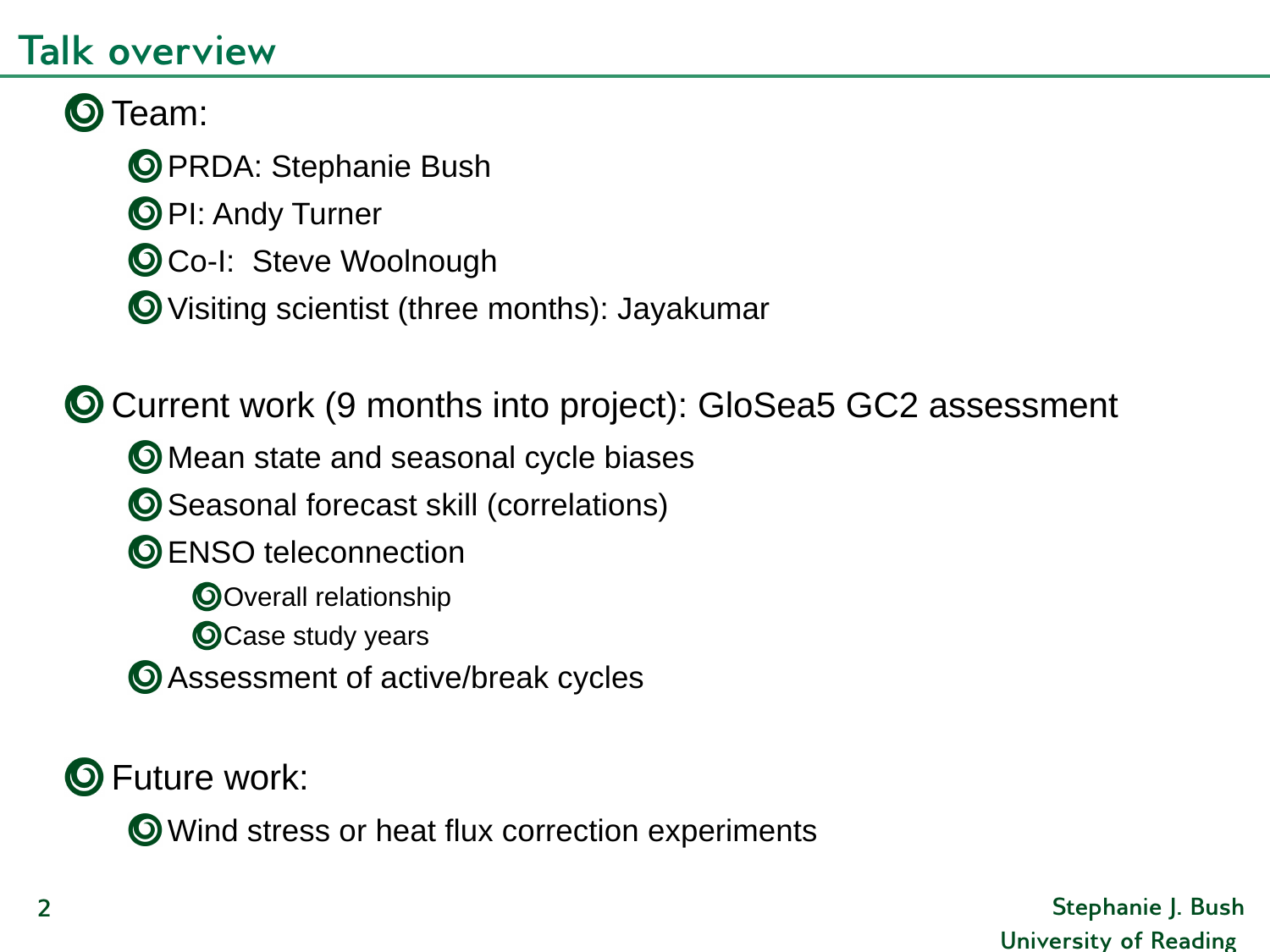

# Talk overview
Team:
PRDA: Stephanie Bush
PI: Andy Turner
Co-I:  Steve Woolnough
Visiting scientist (three months): Jayakumar

Current work (9 months into project): GloSea5 GC2 assessment
Mean state and seasonal cycle biases
Seasonal forecast skill (correlations)
ENSO teleconnection
Overall relationship
Case study years
Assessment of active/break cycles

Future work:
Wind stress or heat flux correction experiments
2